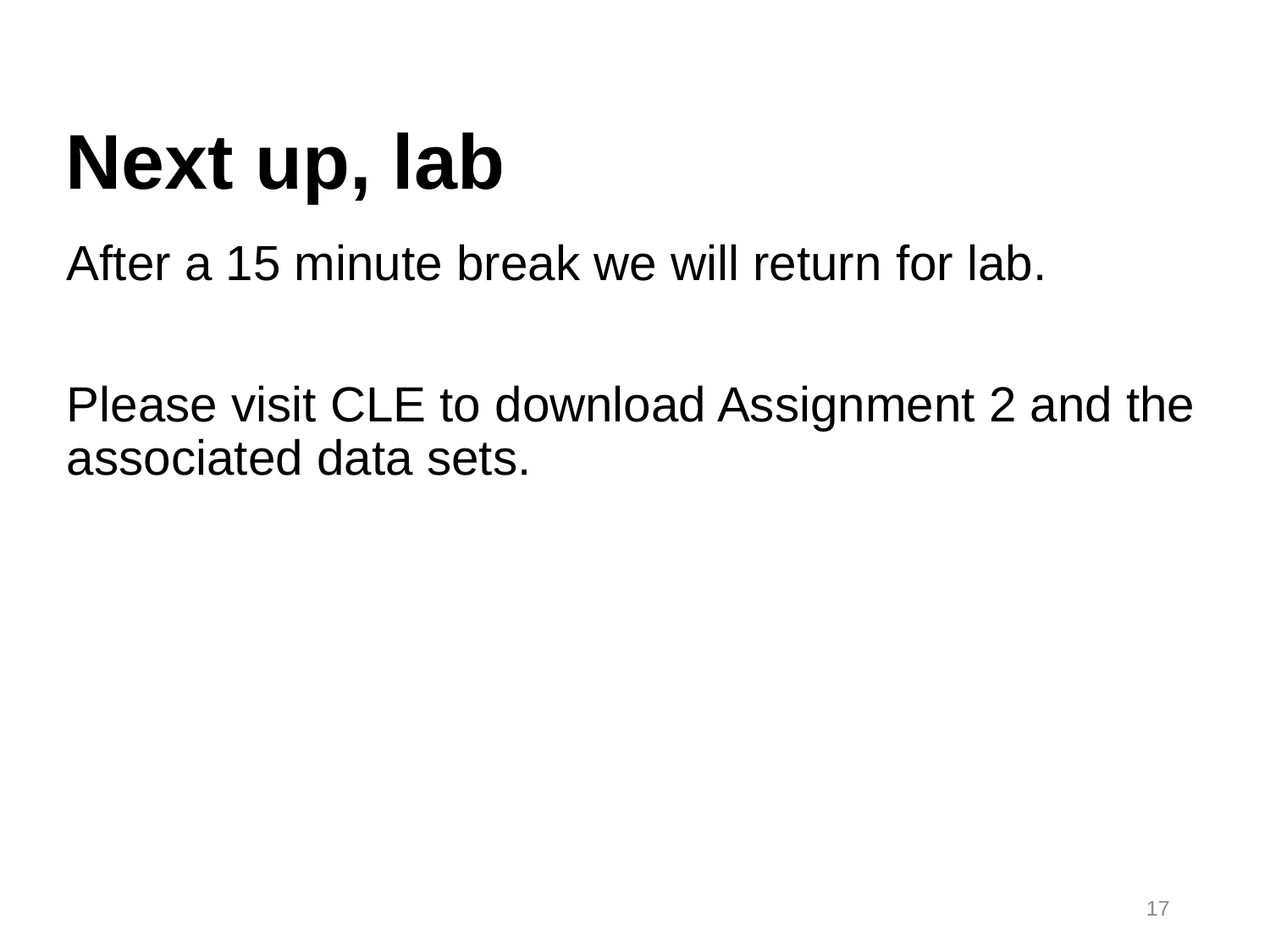

# Next up, lab
After a 15 minute break we will return for lab.

Please visit CLE to download Assignment 2 and the associated data sets.

17